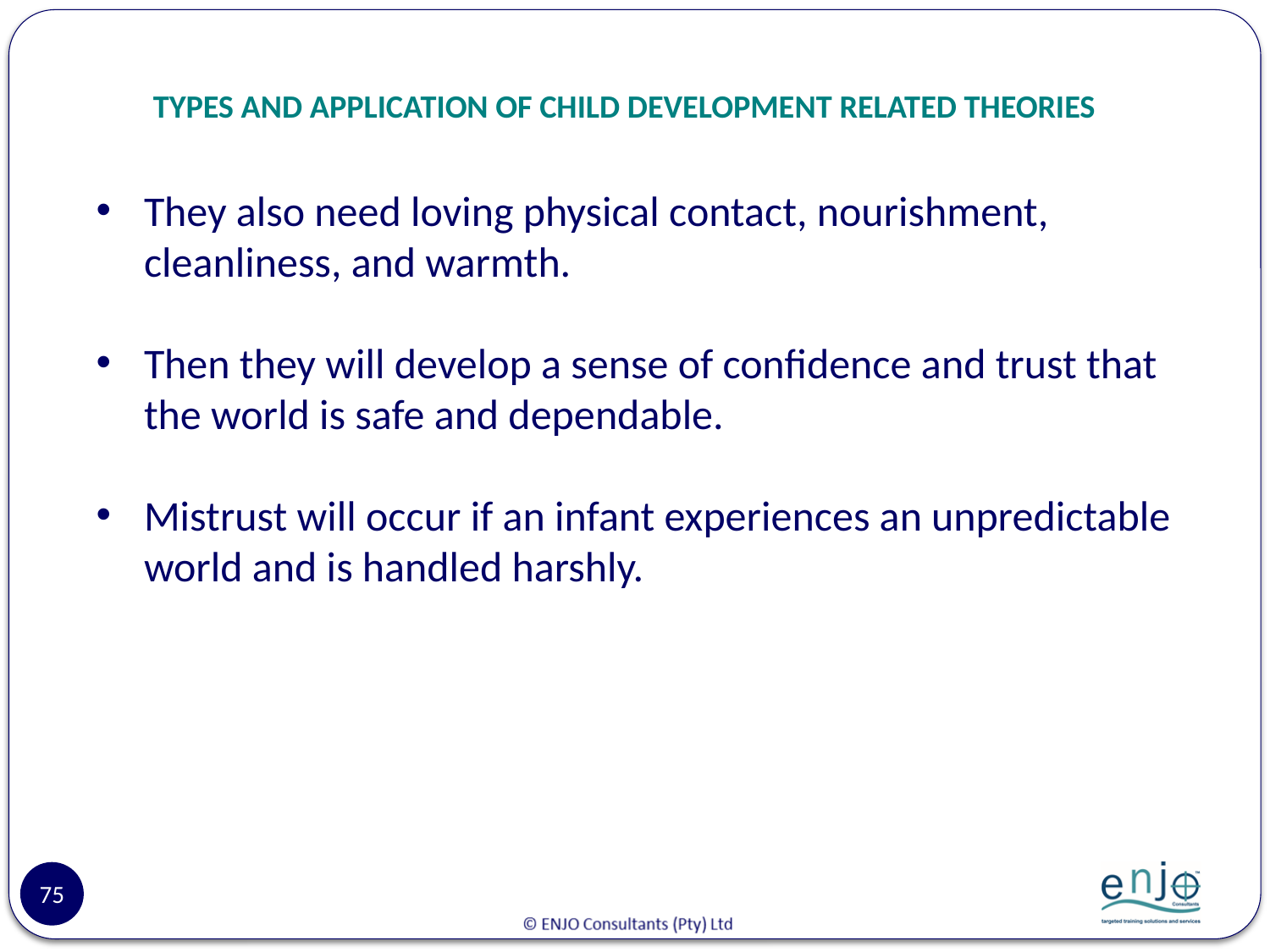

# TYPES AND APPLICATION OF CHILD DEVELOPMENT RELATED THEORIES
They also need loving physical contact, nourishment, cleanliness, and warmth.

Then they will develop a sense of confidence and trust that the world is safe and dependable.

Mistrust will occur if an infant experiences an unpredictable world and is handled harshly.

75